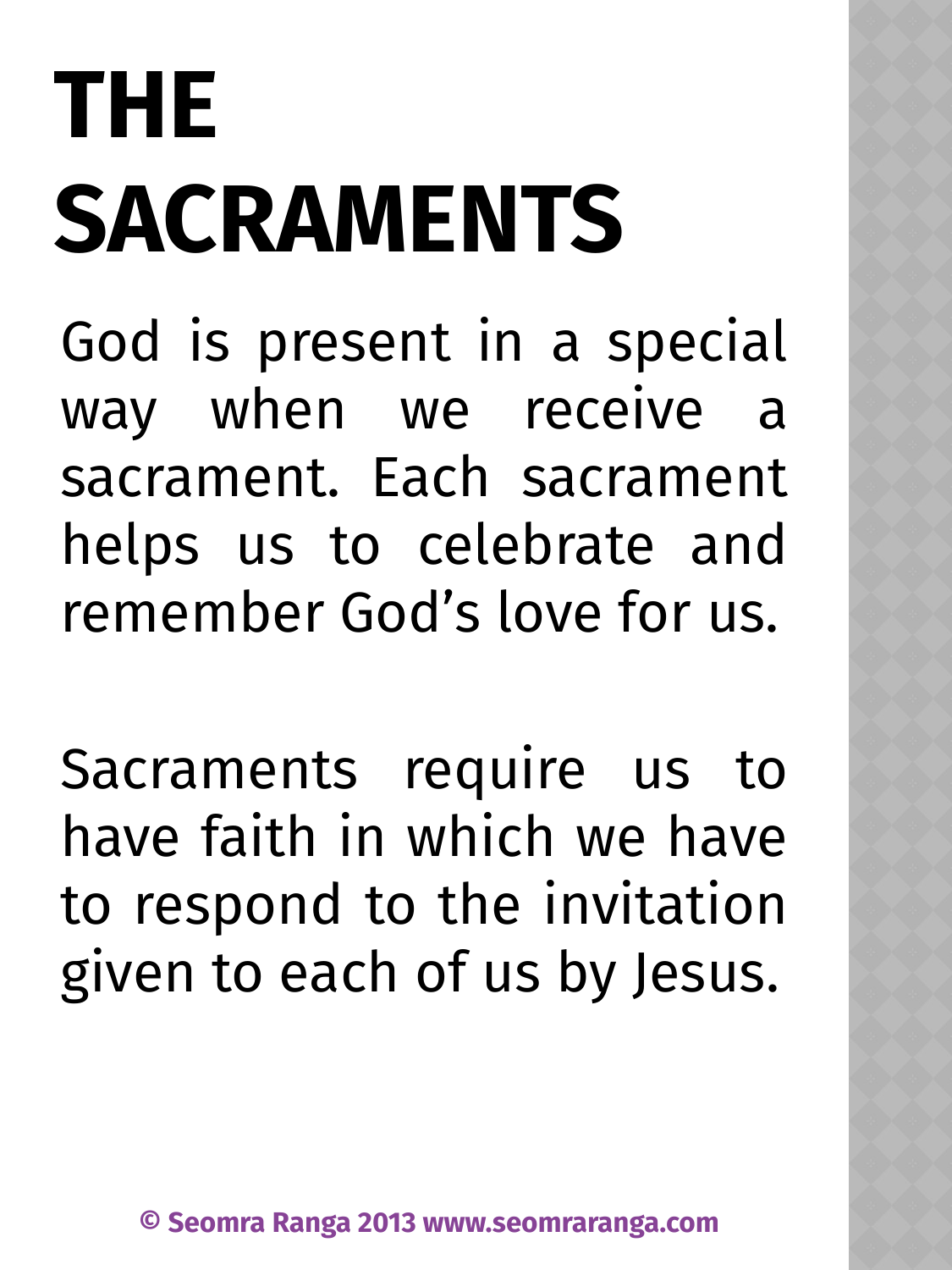

# The sacraments
God is present in a special way when we receive a sacrament. Each sacrament helps us to celebrate and remember God’s love for us.

Sacraments require us to have faith in which we have to respond to the invitation given to each of us by Jesus.
© Seomra Ranga 2013 www.seomraranga.com